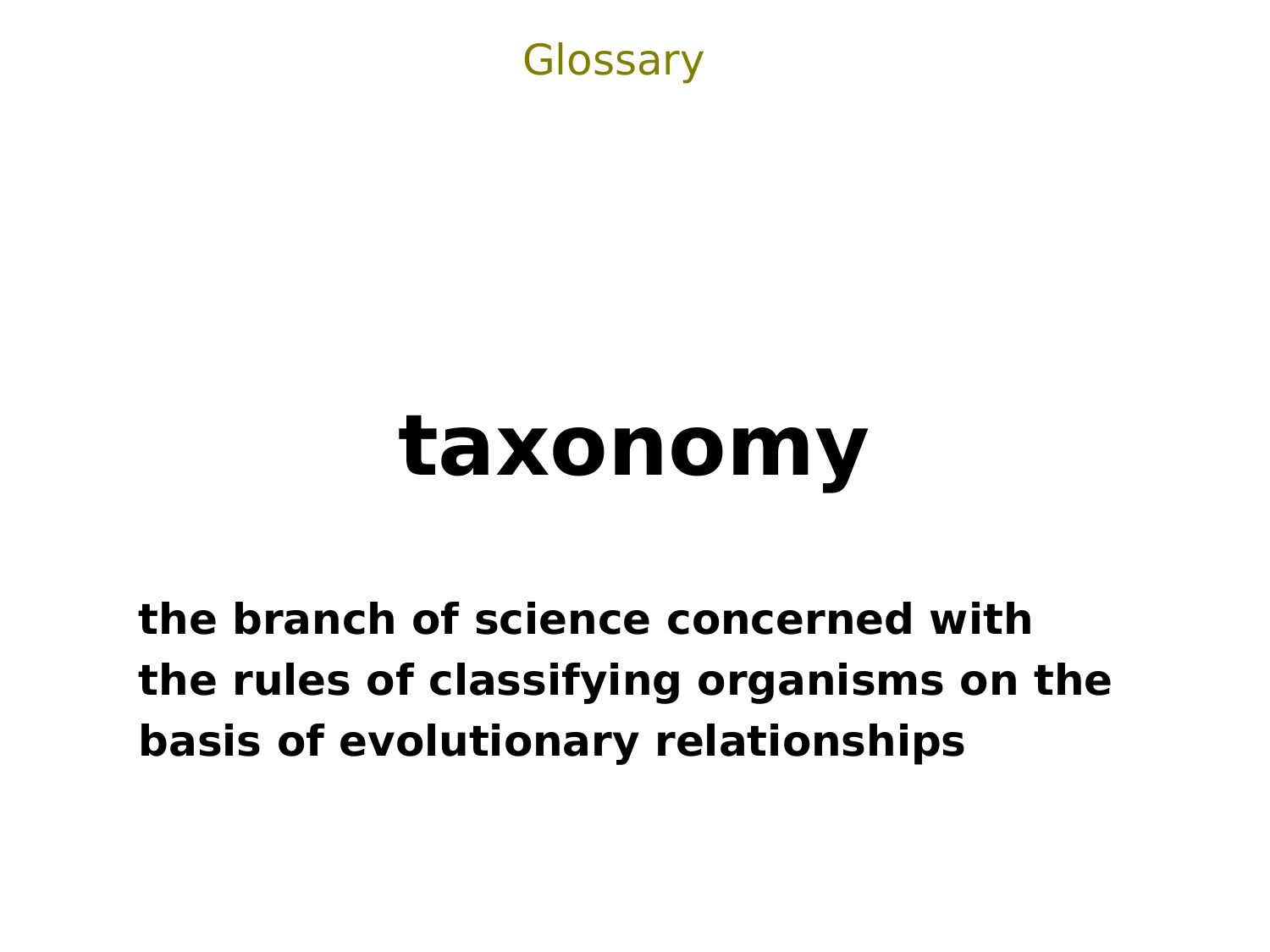

Glossary
taxonomy
the branch of science concerned with the rules of classifying organisms on the basis of evolutionary relationships